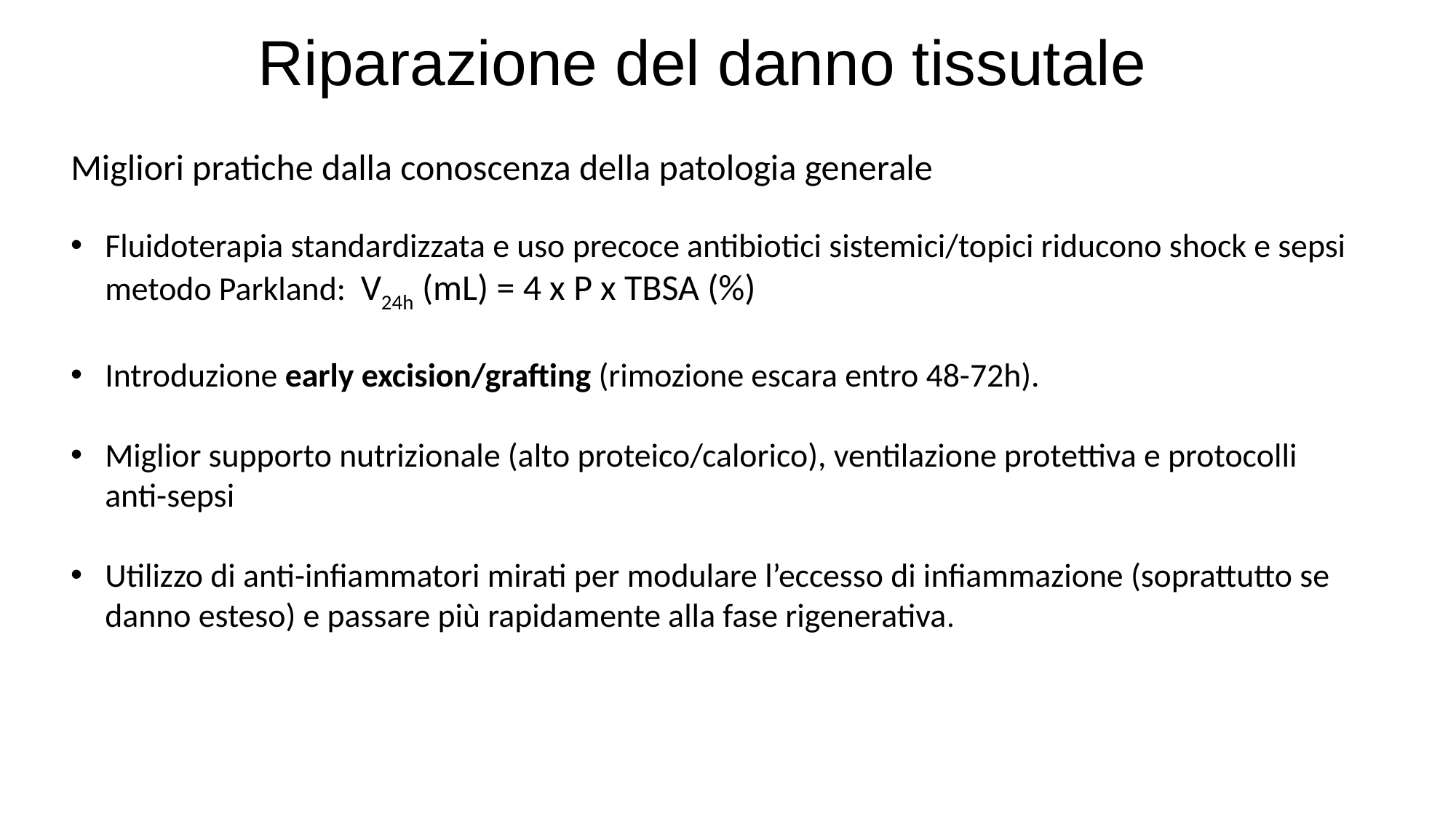

Riparazione del danno tissutale
Migliori pratiche dalla conoscenza della patologia generale

Fluidoterapia standardizzata e uso precoce antibiotici sistemici/topici riducono shock e sepsi metodo Parkland:  V24h (mL) = 4 x P x TBSA (%)

Introduzione early excision/grafting (rimozione escara entro 48-72h).
Miglior supporto nutrizionale (alto proteico/calorico), ventilazione protettiva e protocolli anti-sepsi

Utilizzo di anti-infiammatori mirati per modulare l’eccesso di infiammazione (soprattutto se danno esteso) e passare più rapidamente alla fase rigenerativa.​